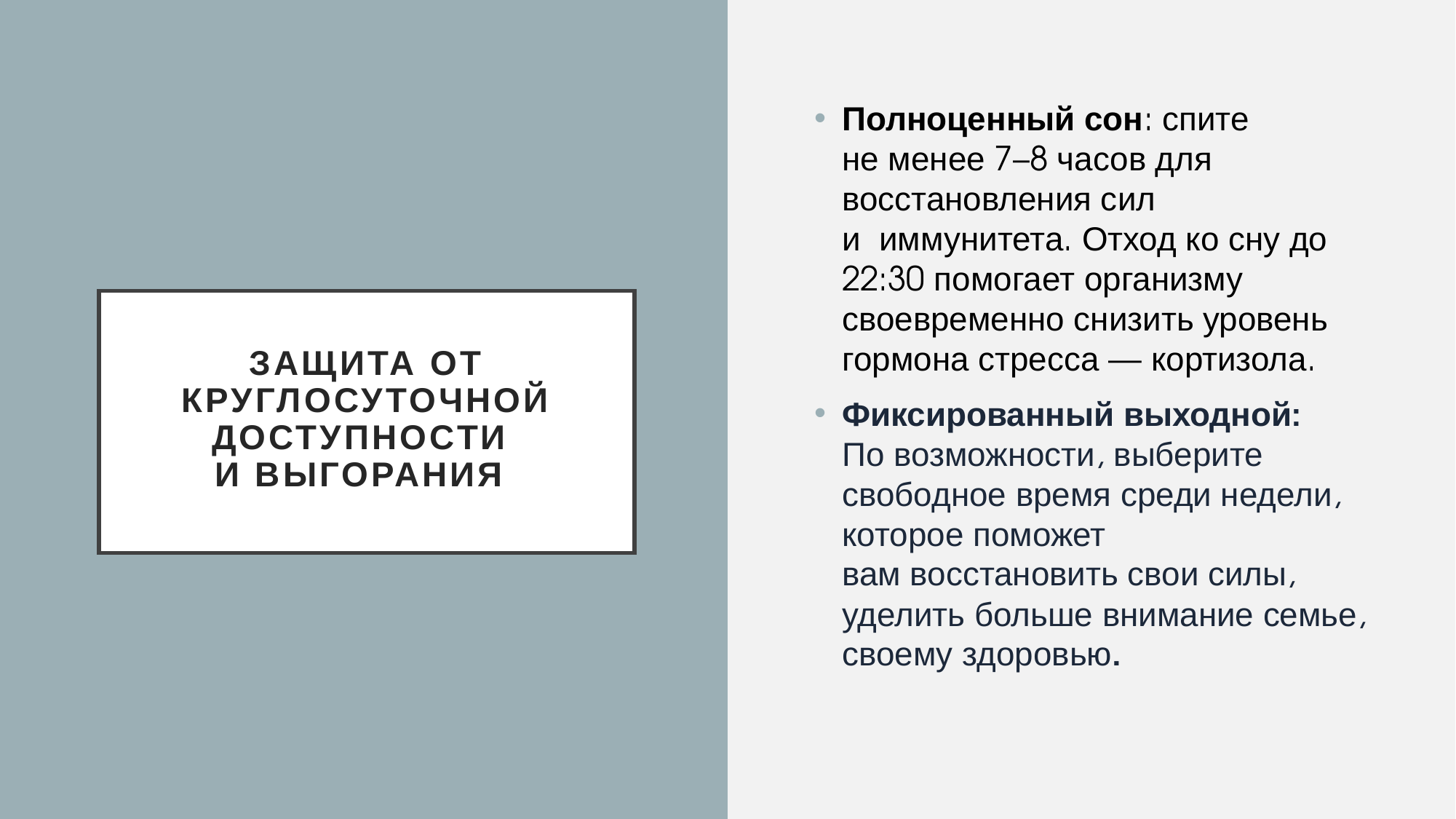

Полноценный сон: спите
не менее 7–8 часов для восстановления сил
и  иммунитета. Отход ко сну до 22:30 помогает организму своевременно снизить уровень гормона стресса — кортизола.
Фиксированный выходной:
По возможности, выберите свободное время среди недели, которое поможет
вам восстановить свои силы, уделить больше внимание семье, своему здоровью.

# ЗАЩИТА ОТ КРУГЛОСУТОЧНОЙ ДОСТУПНОСТИ И ВЫГОРАНИЯ